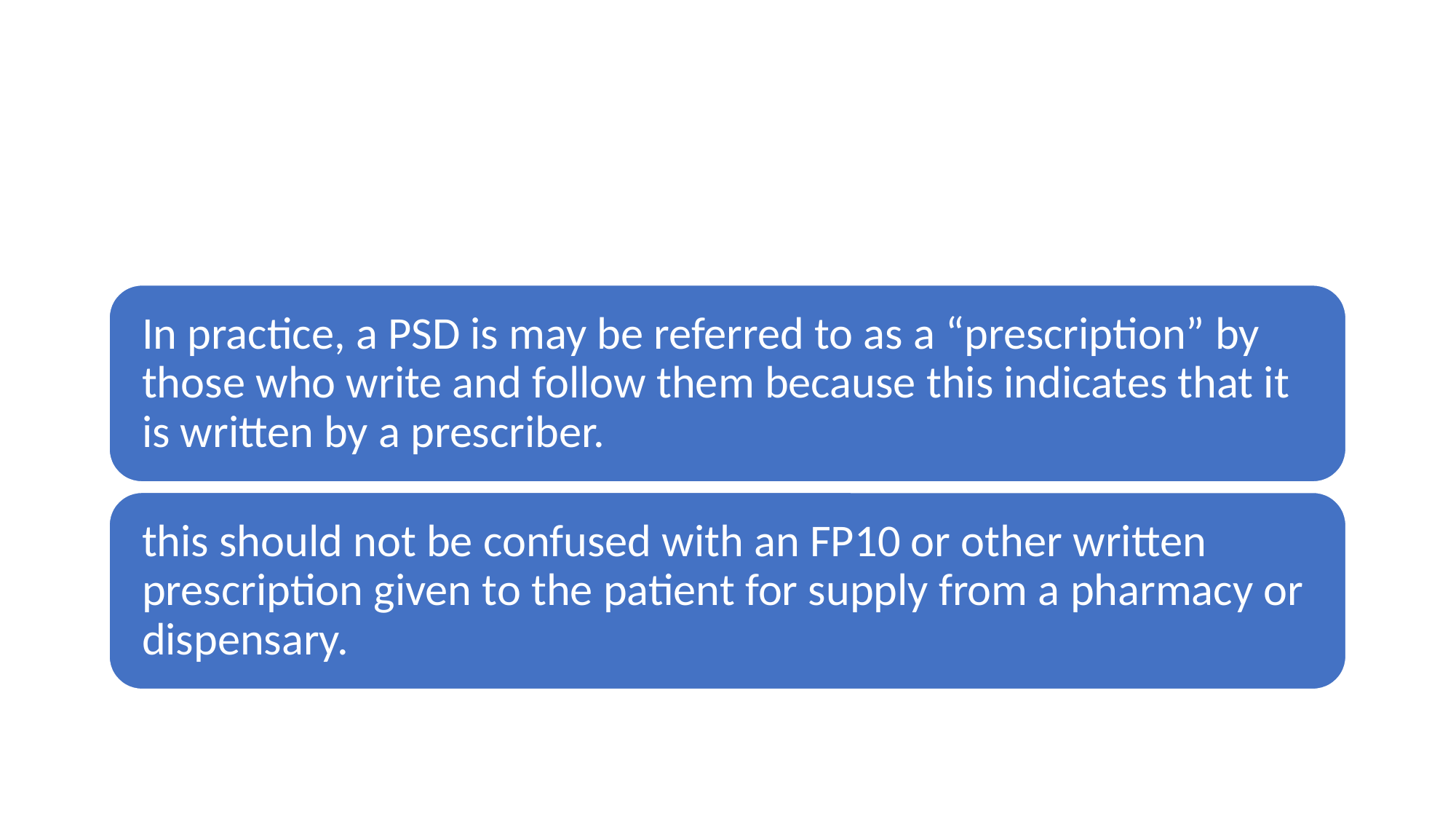

#
In practice, a PSD is may be referred to as a “prescription” by those who write and follow them because this indicates that it is written by a prescriber.
this should not be confused with an FP10 or other written prescription given to the patient for supply from a pharmacy or dispensary.